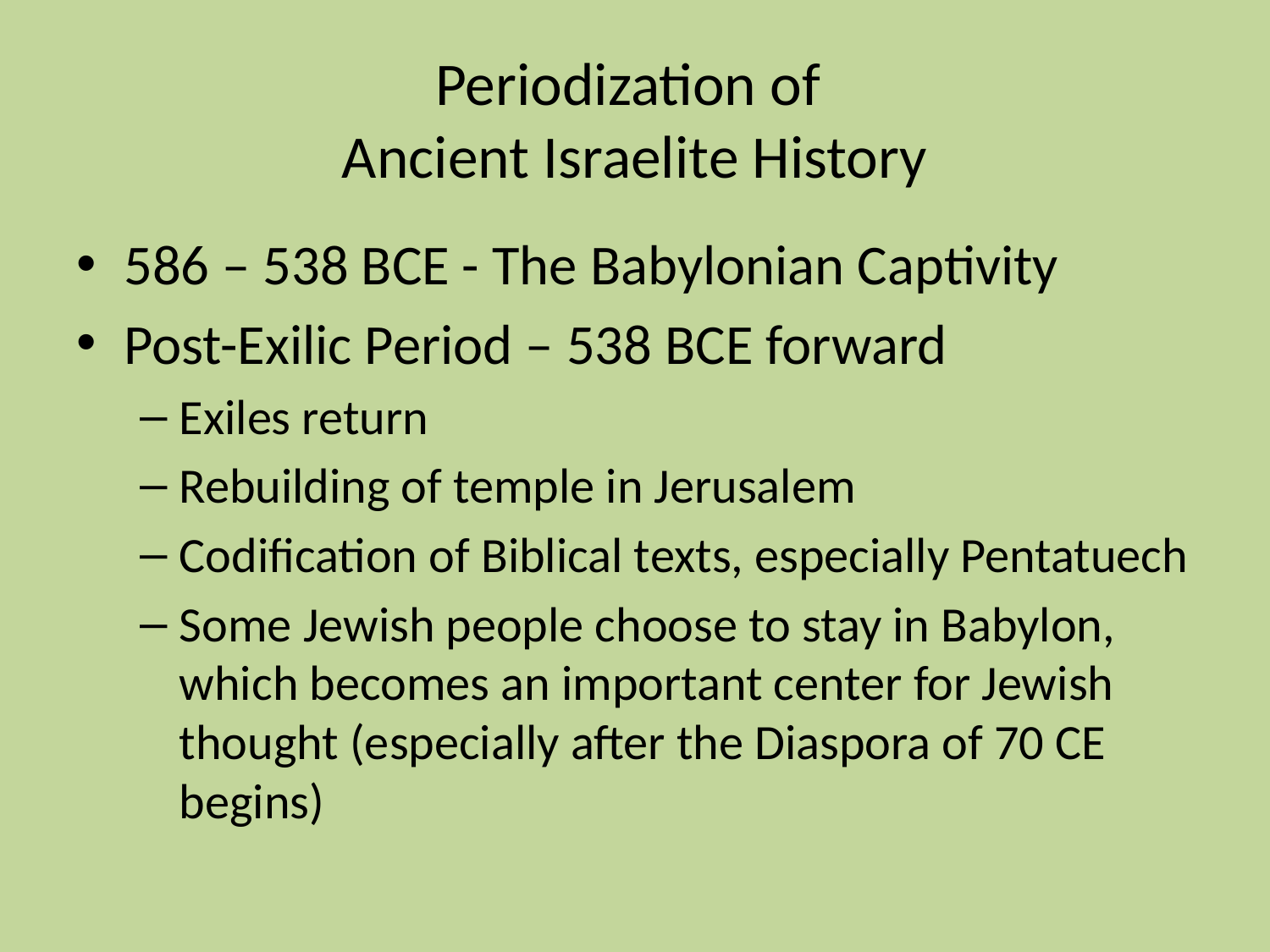

# Periodization of Ancient Israelite History
586 – 538 BCE - The Babylonian Captivity
Post-Exilic Period – 538 BCE forward
Exiles return
Rebuilding of temple in Jerusalem
Codification of Biblical texts, especially Pentatuech
Some Jewish people choose to stay in Babylon, which becomes an important center for Jewish thought (especially after the Diaspora of 70 CE begins)